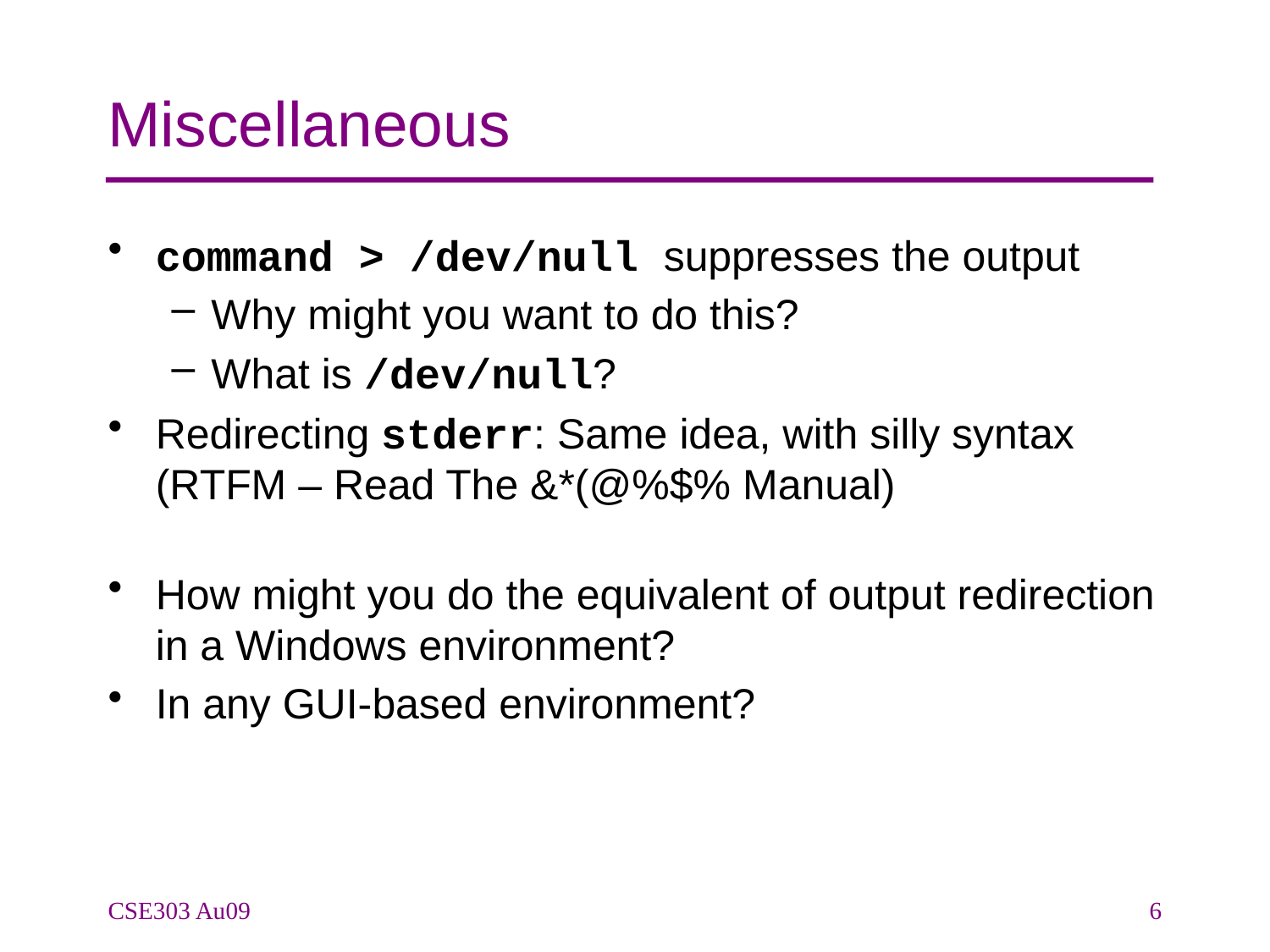

# Miscellaneous
command > /dev/null suppresses the output
Why might you want to do this?
What is /dev/null?
Redirecting stderr: Same idea, with silly syntax (RTFM – Read The &*(@%$% Manual)
How might you do the equivalent of output redirection in a Windows environment?
In any GUI-based environment?

CSE303 Au09
6